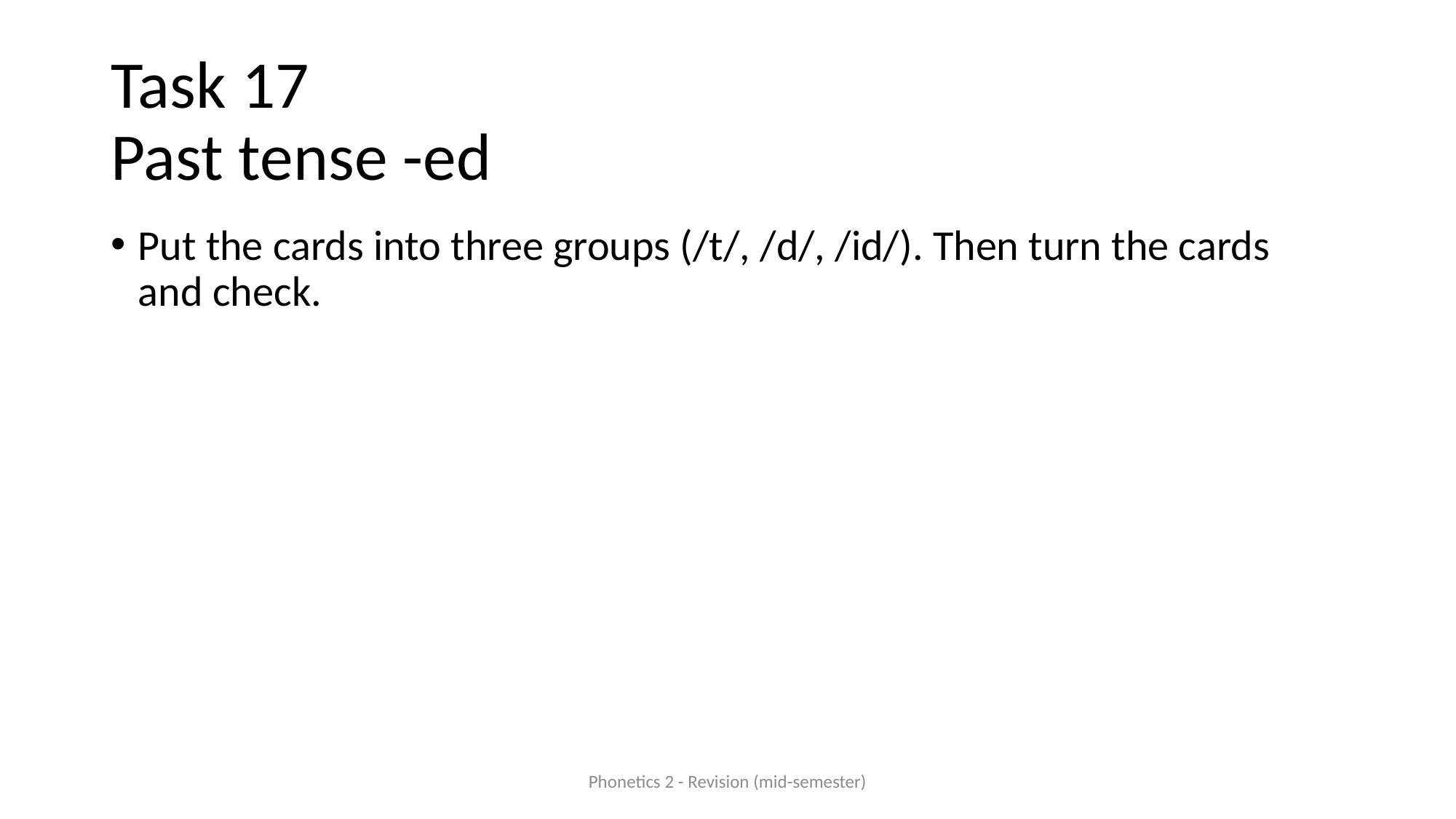

# Task 17 Past tense -ed
Put the cards into three groups (/t/, /d/, /id/). Then turn the cards and check.
Phonetics 2 - Revision (mid-semester)